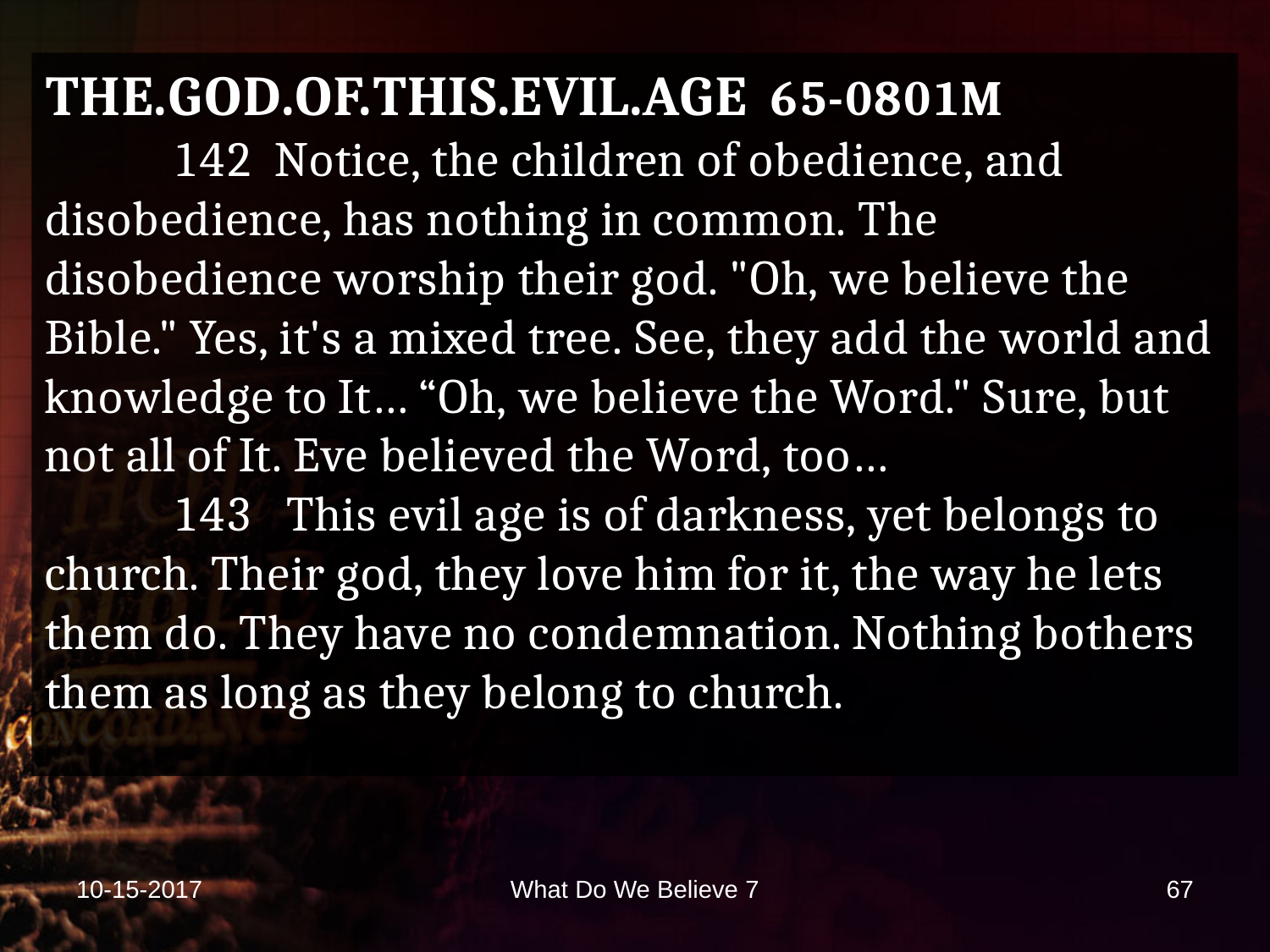

THE.GOD.OF.THIS.EVIL.AGE  65-0801M
  	142  Notice, the children of obedience, and disobedience, has nothing in common. The disobedience worship their god. "Oh, we believe the Bible." Yes, it's a mixed tree. See, they add the world and knowledge to It… “Oh, we believe the Word." Sure, but not all of It. Eve believed the Word, too…
	143   This evil age is of darkness, yet belongs to church. Their god, they love him for it, the way he lets them do. They have no condemnation. Nothing bothers them as long as they belong to church.

10-15-2017
What Do We Believe 7
67